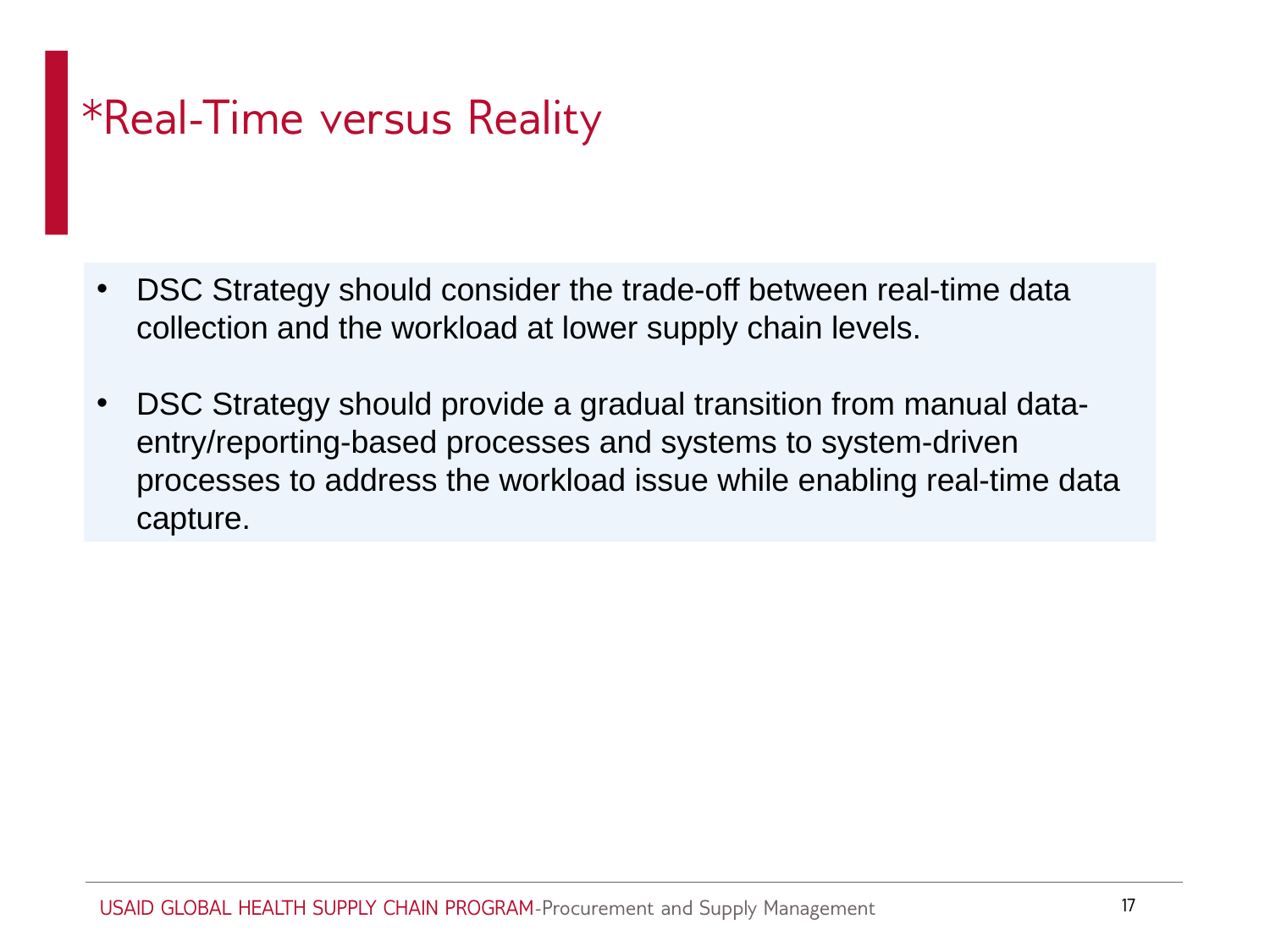

*Real-Time versus Reality
DSC Strategy should consider the trade-off between real-time data collection and the workload at lower supply chain levels.

DSC Strategy should provide a gradual transition from manual data-entry/reporting-based processes and systems to system-driven processes to address the workload issue while enabling real-time data capture.
17